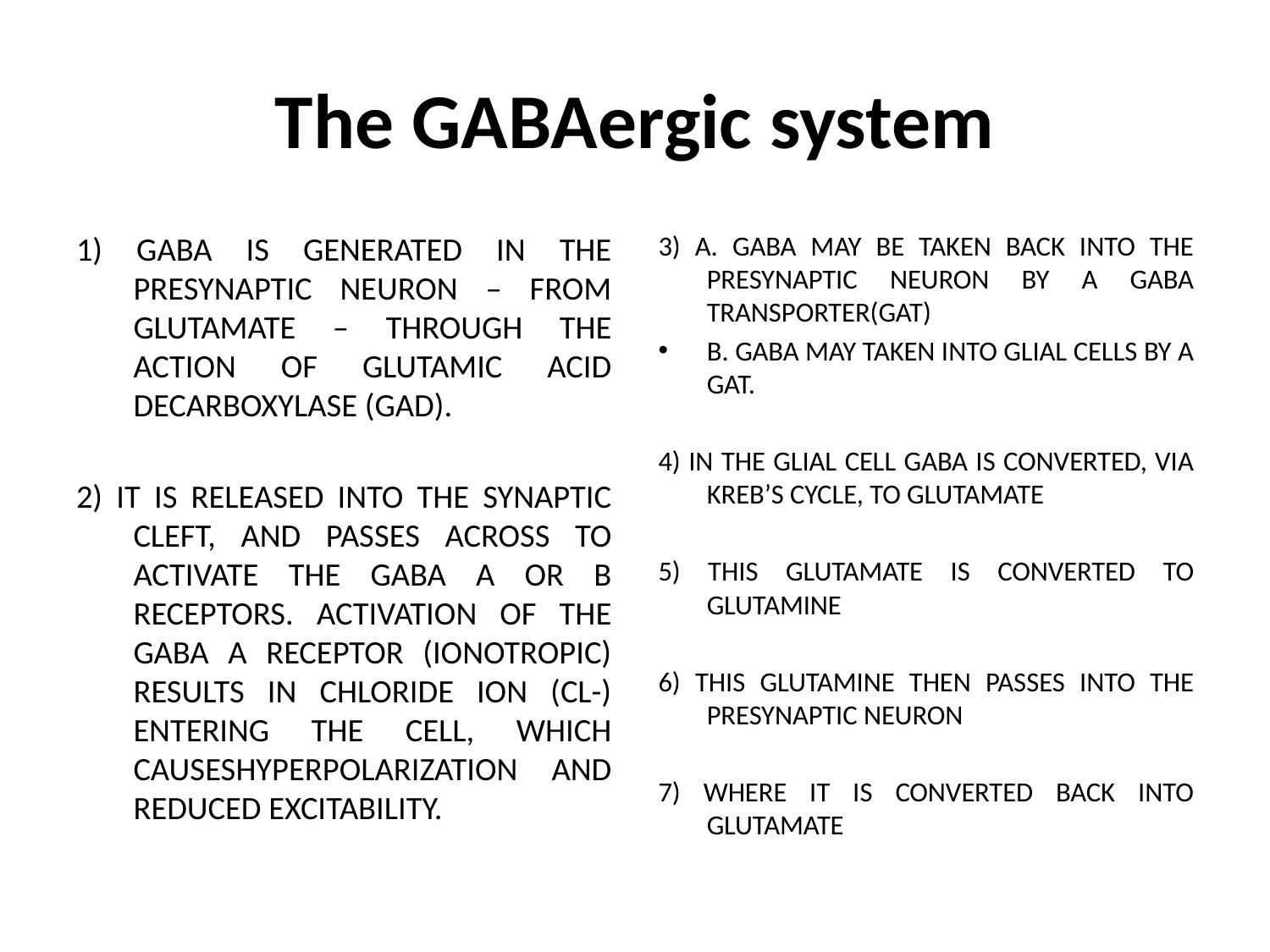

# The GABAergic system
1) GABA IS GENERATED IN THE PRESYNAPTIC NEURON – FROM GLUTAMATE – THROUGH THE ACTION OF GLUTAMIC ACID DECARBOXYLASE (GAD).

2) IT IS RELEASED INTO THE SYNAPTIC CLEFT, AND PASSES ACROSS TO ACTIVATE THE GABA A OR B RECEPTORS. ACTIVATION OF THE GABA A RECEPTOR (IONOTROPIC) RESULTS IN CHLORIDE ION (CL-) ENTERING THE CELL, WHICH CAUSESHYPERPOLARIZATION AND REDUCED EXCITABILITY.

3) A. GABA MAY BE TAKEN BACK INTO THE PRESYNAPTIC NEURON BY A GABA TRANSPORTER(GAT)
B. GABA MAY TAKEN INTO GLIAL CELLS BY A GAT.

4) IN THE GLIAL CELL GABA IS CONVERTED, VIA KREB’S CYCLE, TO GLUTAMATE

5) THIS GLUTAMATE IS CONVERTED TO GLUTAMINE

6) THIS GLUTAMINE THEN PASSES INTO THE PRESYNAPTIC NEURON

7) WHERE IT IS CONVERTED BACK INTO GLUTAMATE